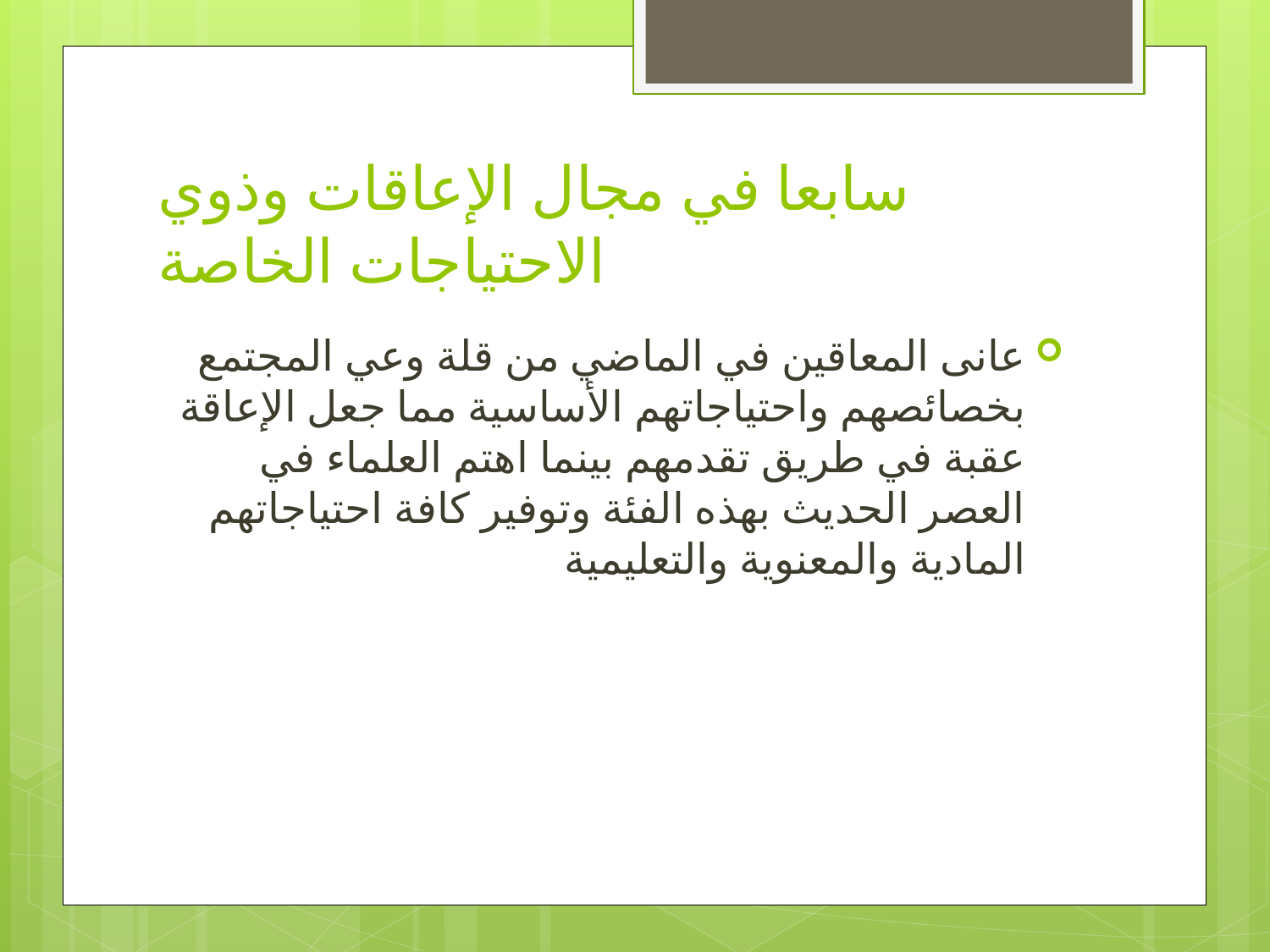

# سابعا في مجال الإعاقات وذوي الاحتياجات الخاصة
عانى المعاقين في الماضي من قلة وعي المجتمع بخصائصهم واحتياجاتهم الأساسية مما جعل الإعاقة عقبة في طريق تقدمهم بينما اهتم العلماء في العصر الحديث بهذه الفئة وتوفير كافة احتياجاتهم المادية والمعنوية والتعليمية